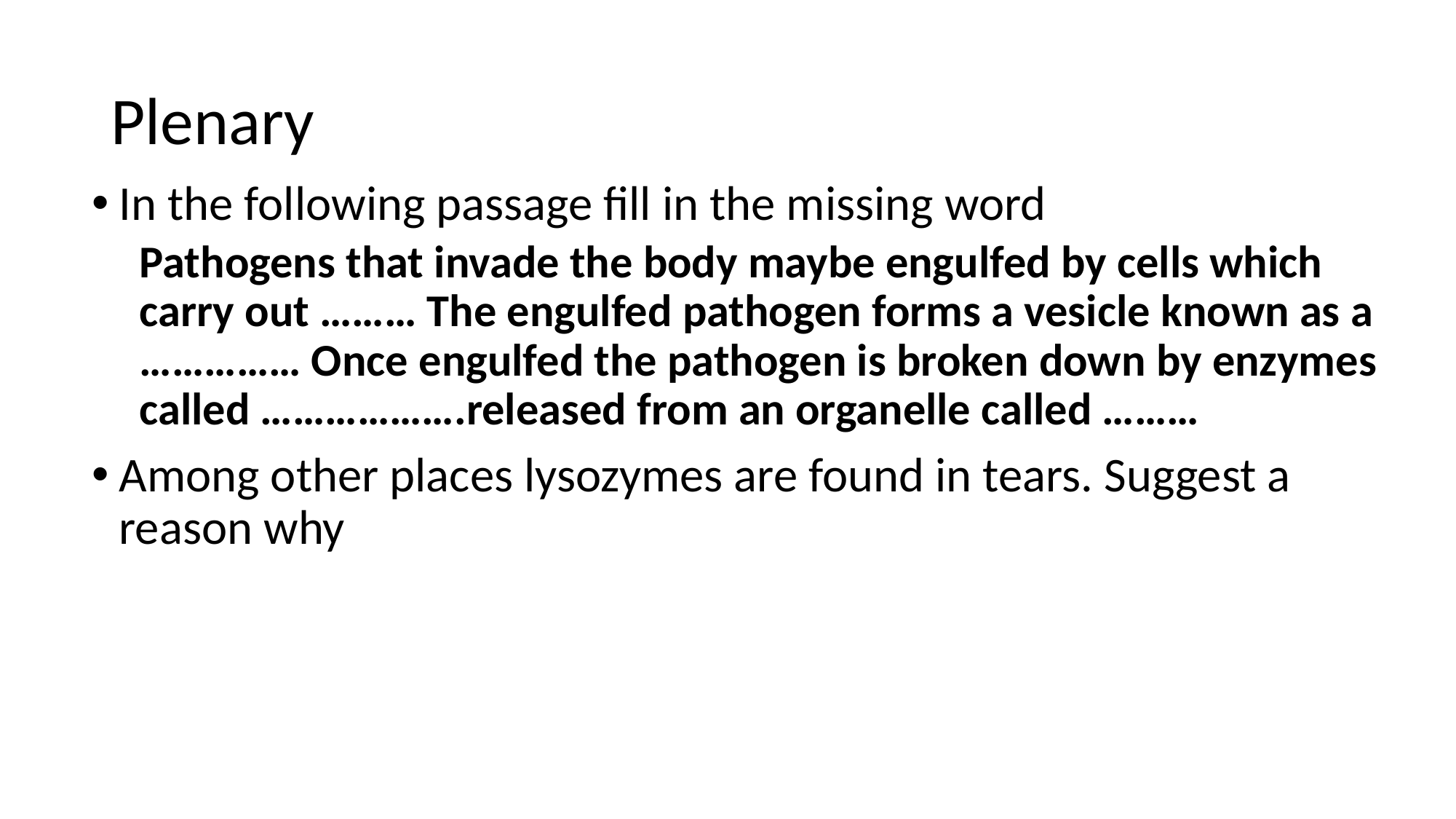

# Plenary
In the following passage fill in the missing word
Pathogens that invade the body maybe engulfed by cells which carry out ……… The engulfed pathogen forms a vesicle known as a …………… Once engulfed the pathogen is broken down by enzymes called ……………….released from an organelle called ………
Among other places lysozymes are found in tears. Suggest a reason why